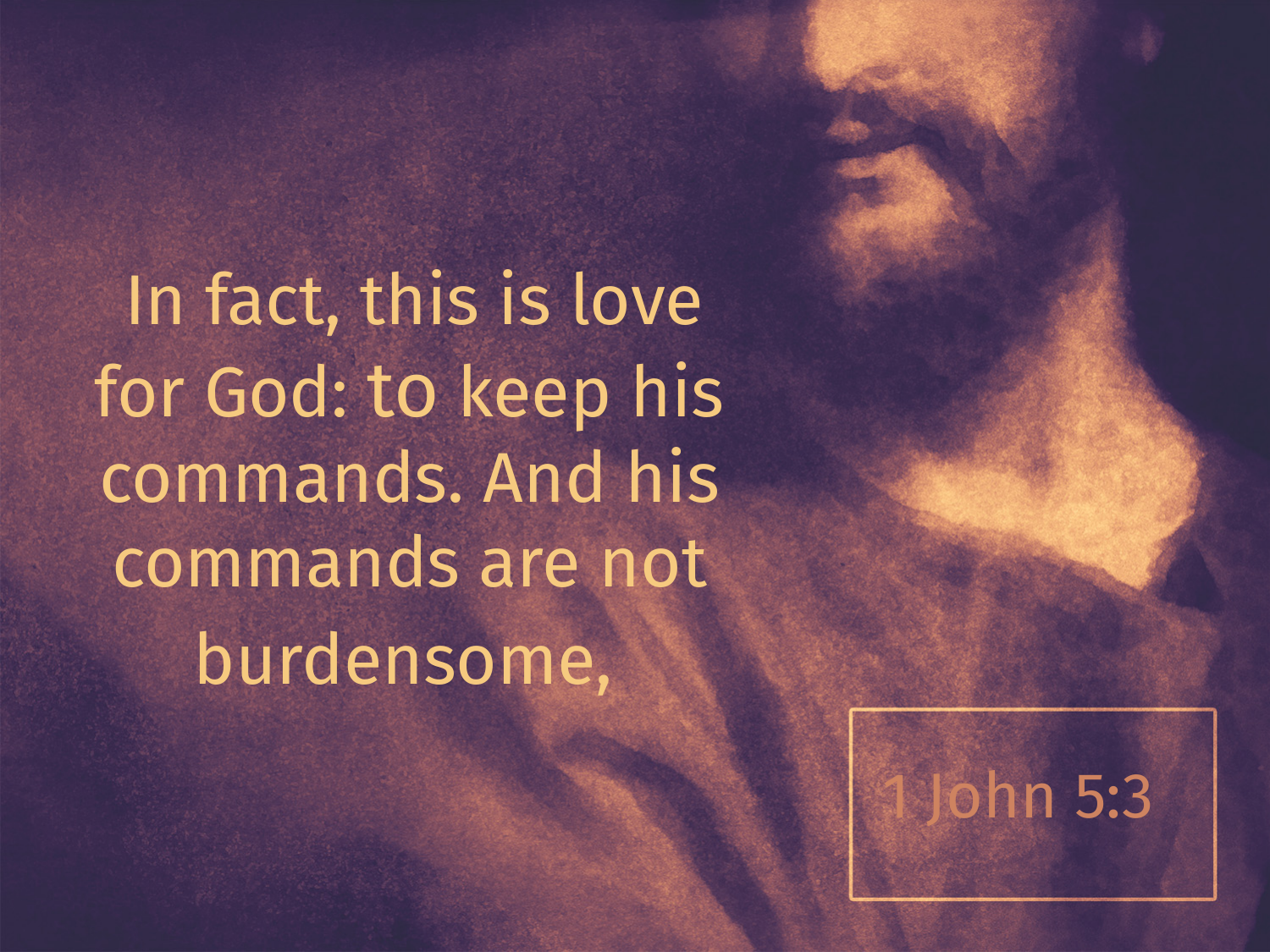

In fact, this is love for God: to keep his commands. And his commands are not burdensome,
# 1 John 5:3